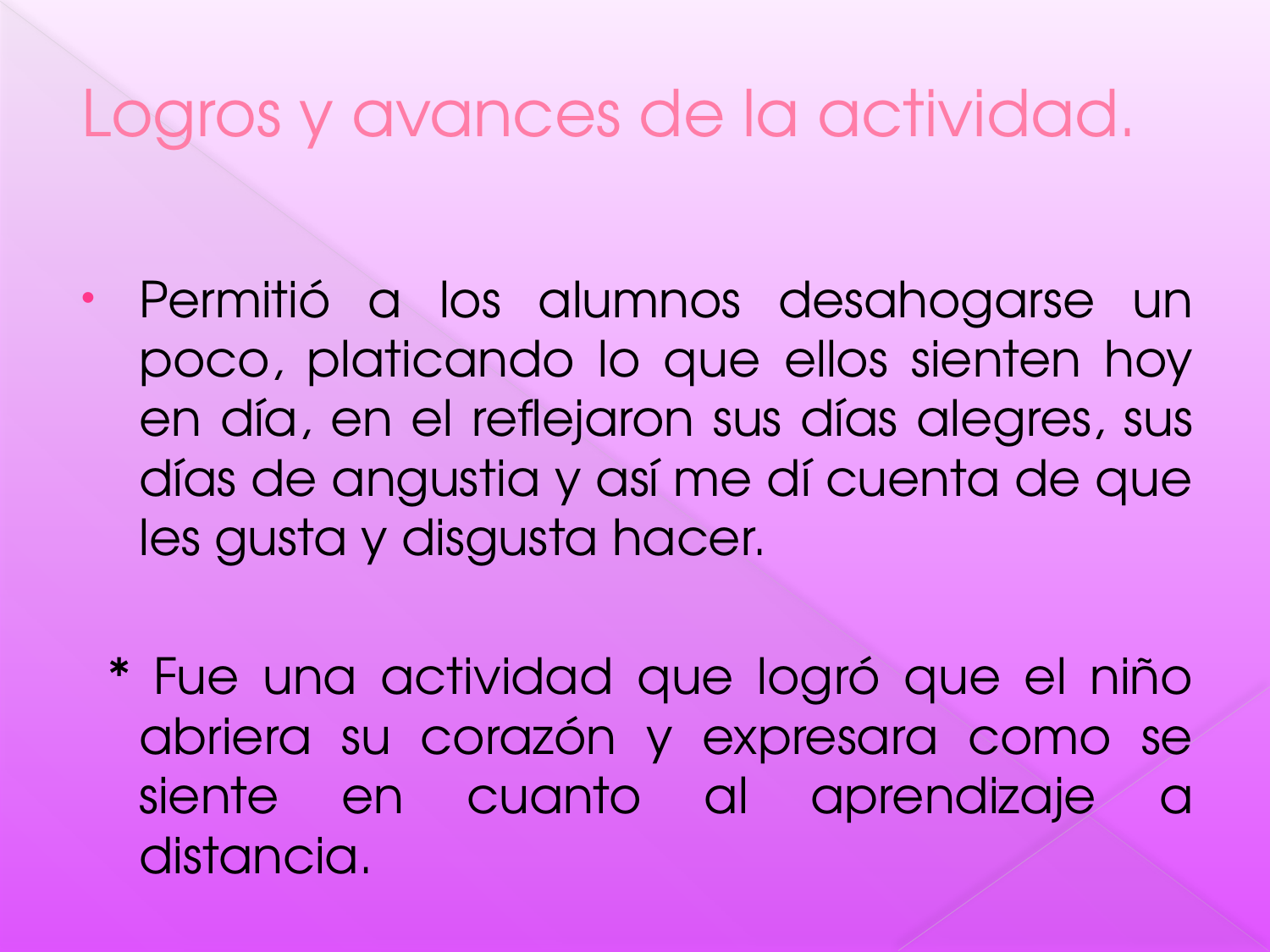

# Logros y avances de la actividad.
Permitió a los alumnos desahogarse un poco, platicando lo que ellos sienten hoy en día, en el reflejaron sus días alegres, sus días de angustia y así me dí cuenta de que les gusta y disgusta hacer.

 * Fue una actividad que logró que el niño abriera su corazón y expresara como se siente en cuanto al aprendizaje a distancia.